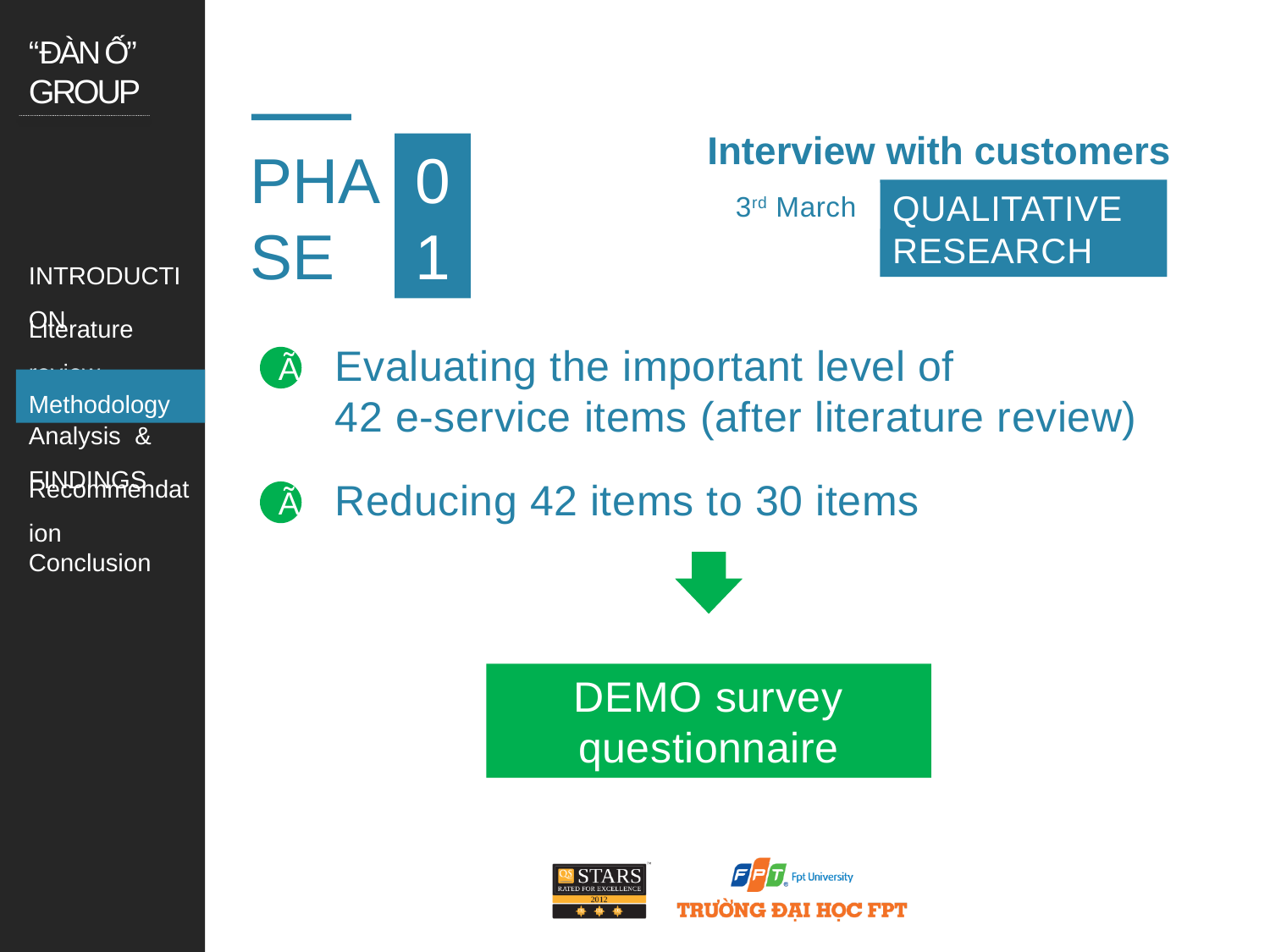

Interview with customers
01
PHASE
QUALITATIVE RESEARCH
3rd March
Evaluating the important level of
42 e-service items (after literature review)
Ã
Reducing 42 items to 30 items
Ã

DEMO survey questionnaire